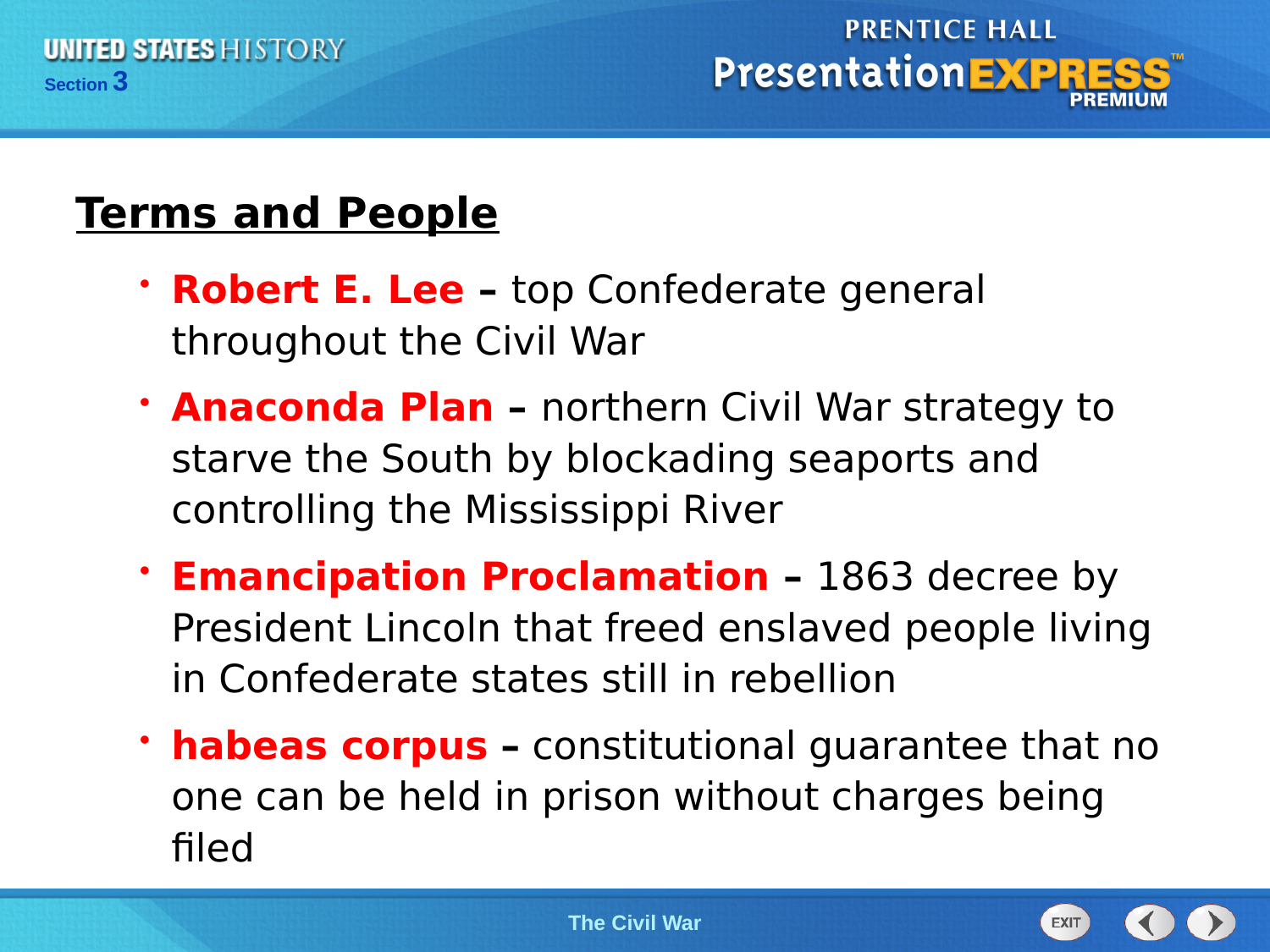

Terms and People
Robert E. Lee – top Confederate general throughout the Civil War
Anaconda Plan – northern Civil War strategy to starve the South by blockading seaports and controlling the Mississippi River
Emancipation Proclamation – 1863 decree by President Lincoln that freed enslaved people living in Confederate states still in rebellion
habeas corpus – constitutional guarantee that no one can be held in prison without charges being filed